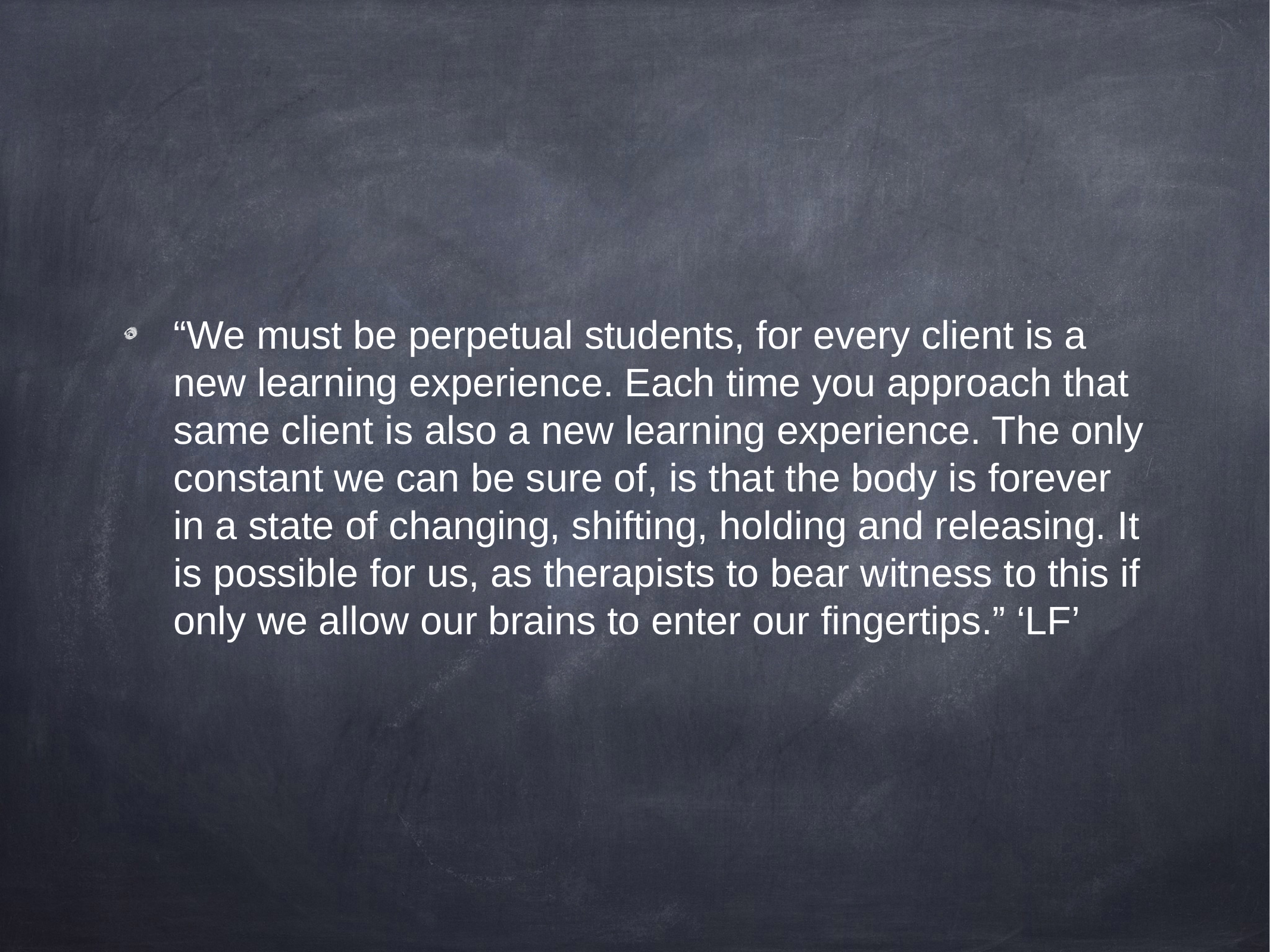

“We must be perpetual students, for every client is a new learning experience. Each time you approach that same client is also a new learning experience. The only constant we can be sure of, is that the body is forever in a state of changing, shifting, holding and releasing. It is possible for us, as therapists to bear witness to this if only we allow our brains to enter our fingertips.” ‘LF’